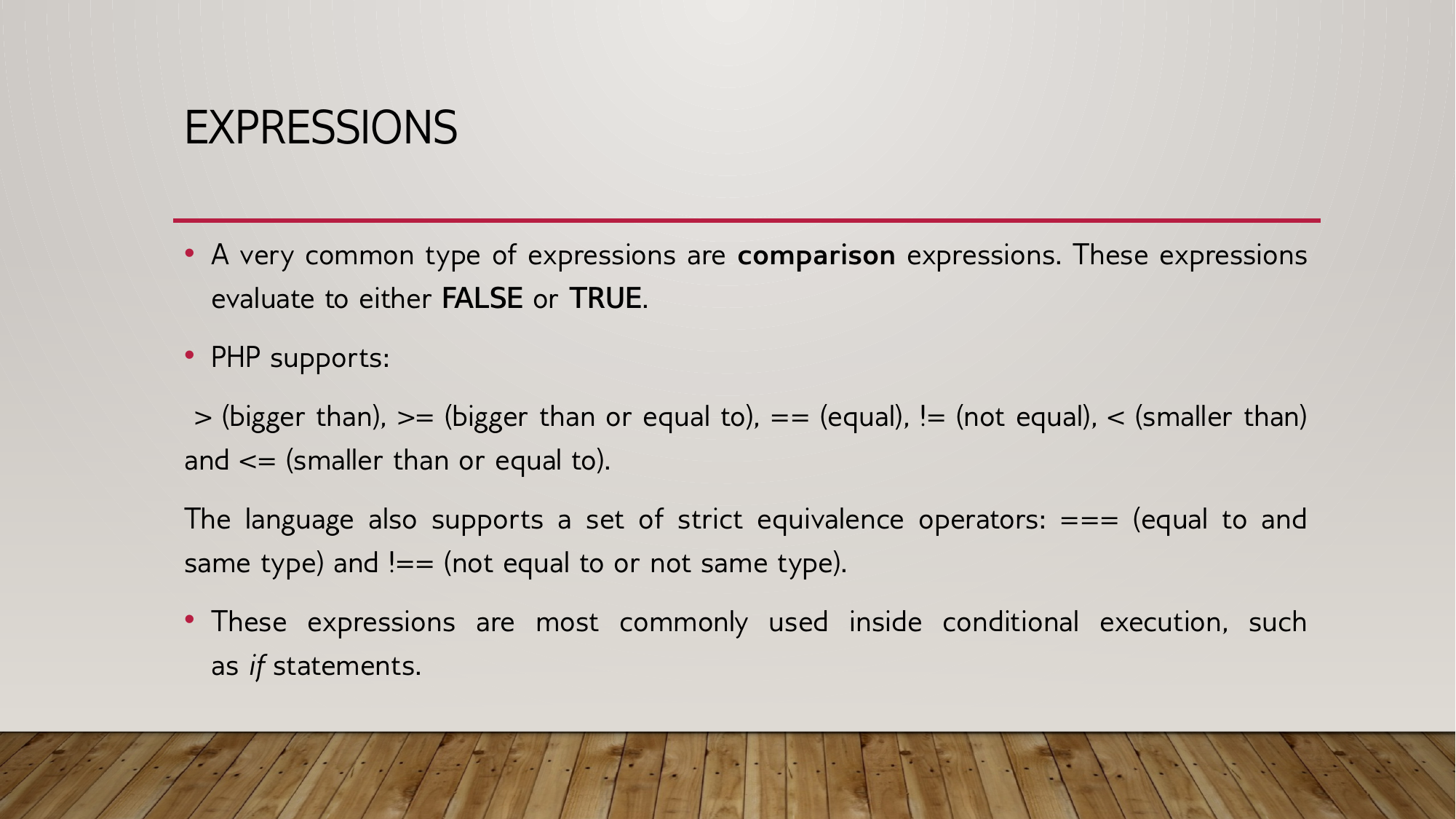

# Expressions
A very common type of expressions are comparison expressions. These expressions evaluate to either FALSE or TRUE.
PHP supports:
 > (bigger than), >= (bigger than or equal to), == (equal), != (not equal), < (smaller than) and <= (smaller than or equal to).
The language also supports a set of strict equivalence operators: === (equal to and same type) and !== (not equal to or not same type).
These expressions are most commonly used inside conditional execution, such as if statements.